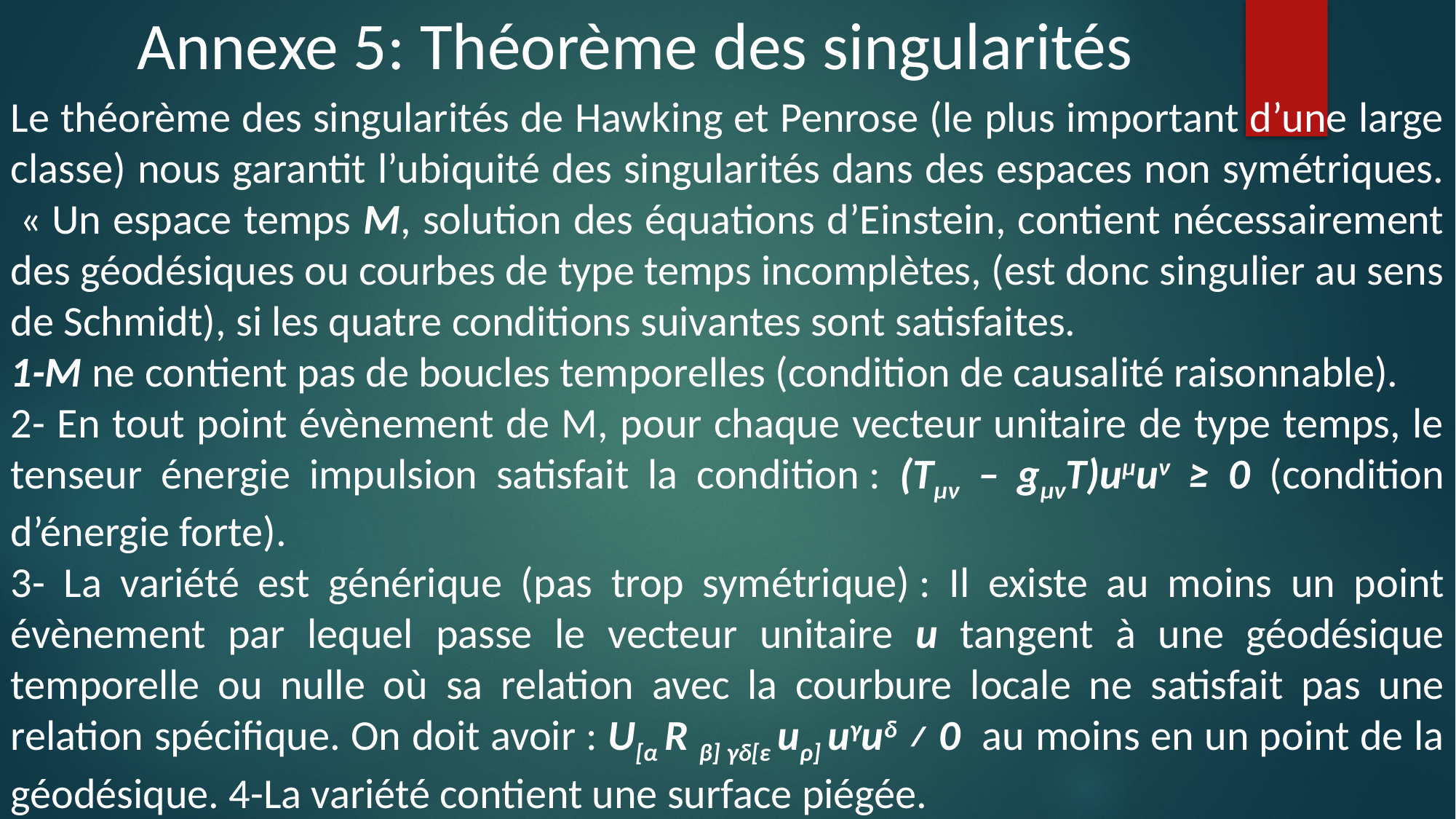

Annexe 5: Théorème des singularités
Le théorème des singularités de Hawking et Penrose (le plus important d’une large classe) nous garantit l’ubiquité des singularités dans des espaces non symétriques.  « Un espace temps M, solution des équations d’Einstein, contient nécessairement des géodésiques ou courbes de type temps incomplètes, (est donc singulier au sens de Schmidt), si les quatre conditions suivantes sont satisfaites.
1-M ne contient pas de boucles temporelles (condition de causalité raisonnable).
2- En tout point évènement de M, pour chaque vecteur unitaire de type temps, le tenseur énergie impulsion satisfait la condition : (Tµν – gμνT)uμuν ≥ 0 (condition d’énergie forte).
3- La variété est générique (pas trop symétrique) : Il existe au moins un point évènement par lequel passe le vecteur unitaire u tangent à une géodésique temporelle ou nulle où sa relation avec la courbure locale ne satisfait pas une relation spécifique. On doit avoir : U[α R β] γδ[ε uρ] uγuδ ≠ 0  au moins en un point de la géodésique. 4-La variété contient une surface piégée.